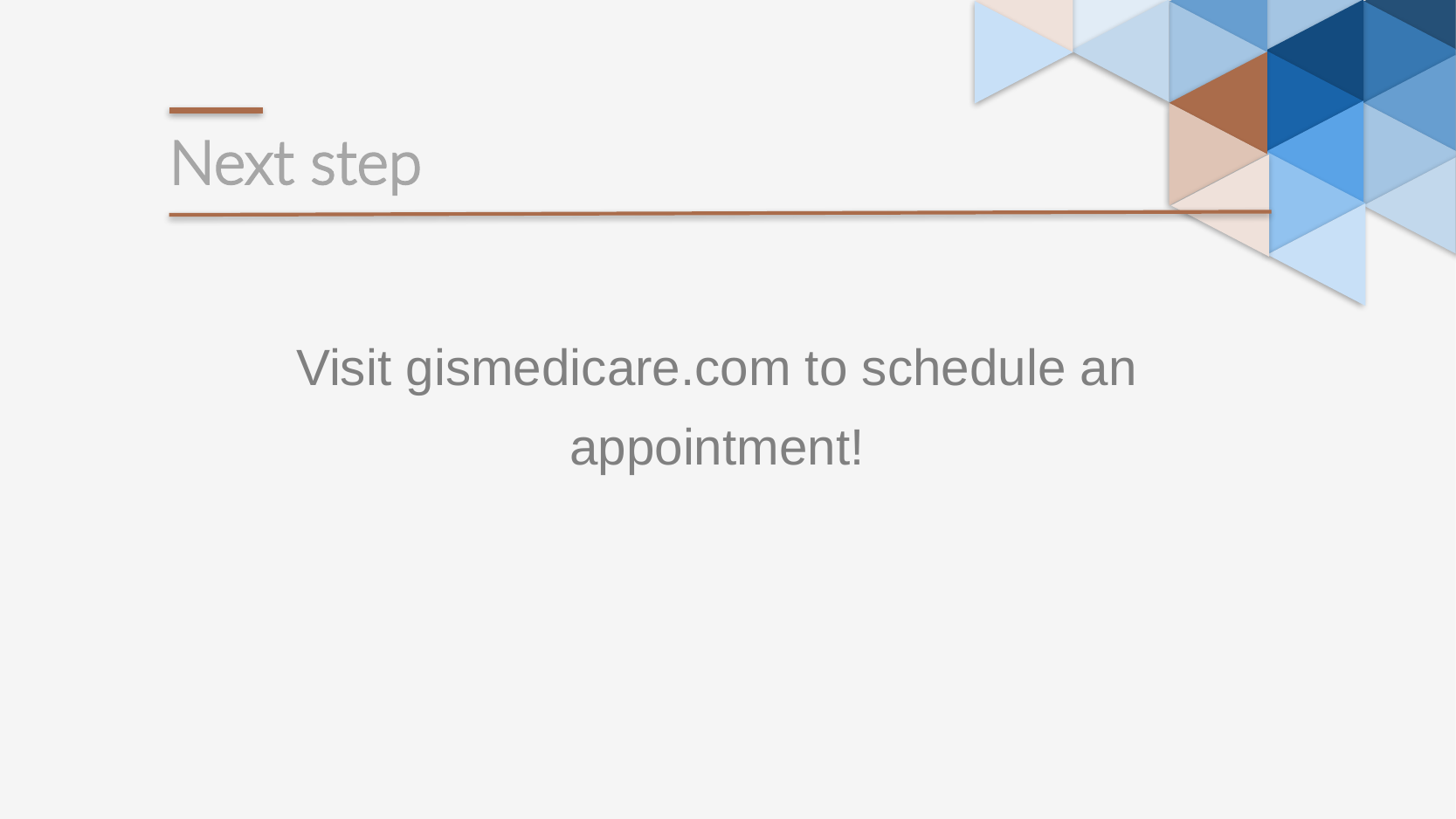

Next step

Visit gismedicare.com to schedule an appointment!